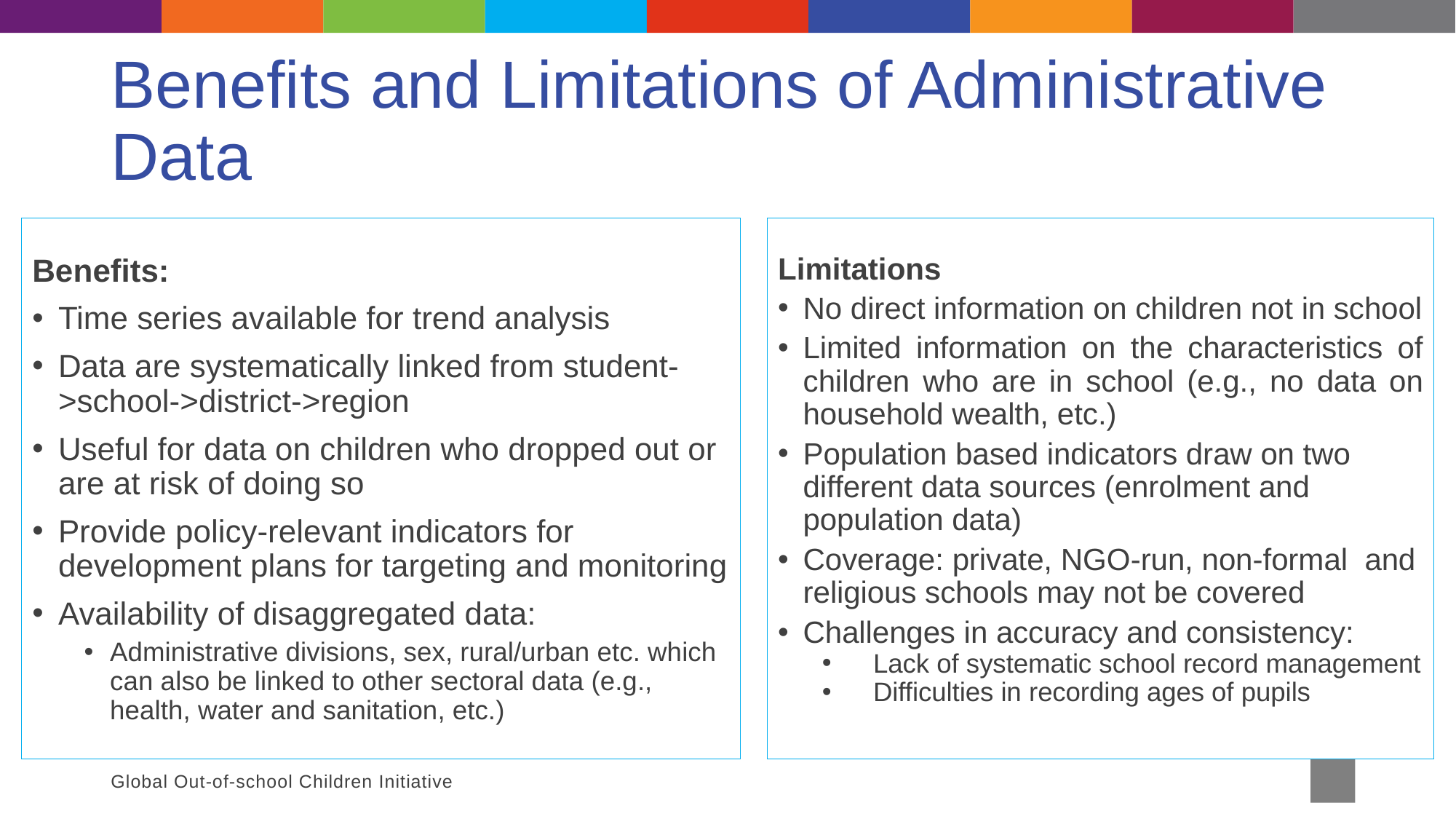

# Benefits and Limitations of Administrative Data
Benefits:
Time series available for trend analysis
Data are systematically linked from student->school->district->region
Useful for data on children who dropped out or are at risk of doing so
Provide policy-relevant indicators for development plans for targeting and monitoring
Availability of disaggregated data:
Administrative divisions, sex, rural/urban etc. which can also be linked to other sectoral data (e.g., health, water and sanitation, etc.)

Limitations
No direct information on children not in school
Limited information on the characteristics of children who are in school (e.g., no data on household wealth, etc.)
Population based indicators draw on two different data sources (enrolment and population data)
Coverage: private, NGO-run, non-formal  and religious schools may not be covered
Challenges in accuracy and consistency:
Lack of systematic school record management
Difficulties in recording ages of pupils
Global Out-of-school Children Initiative
10